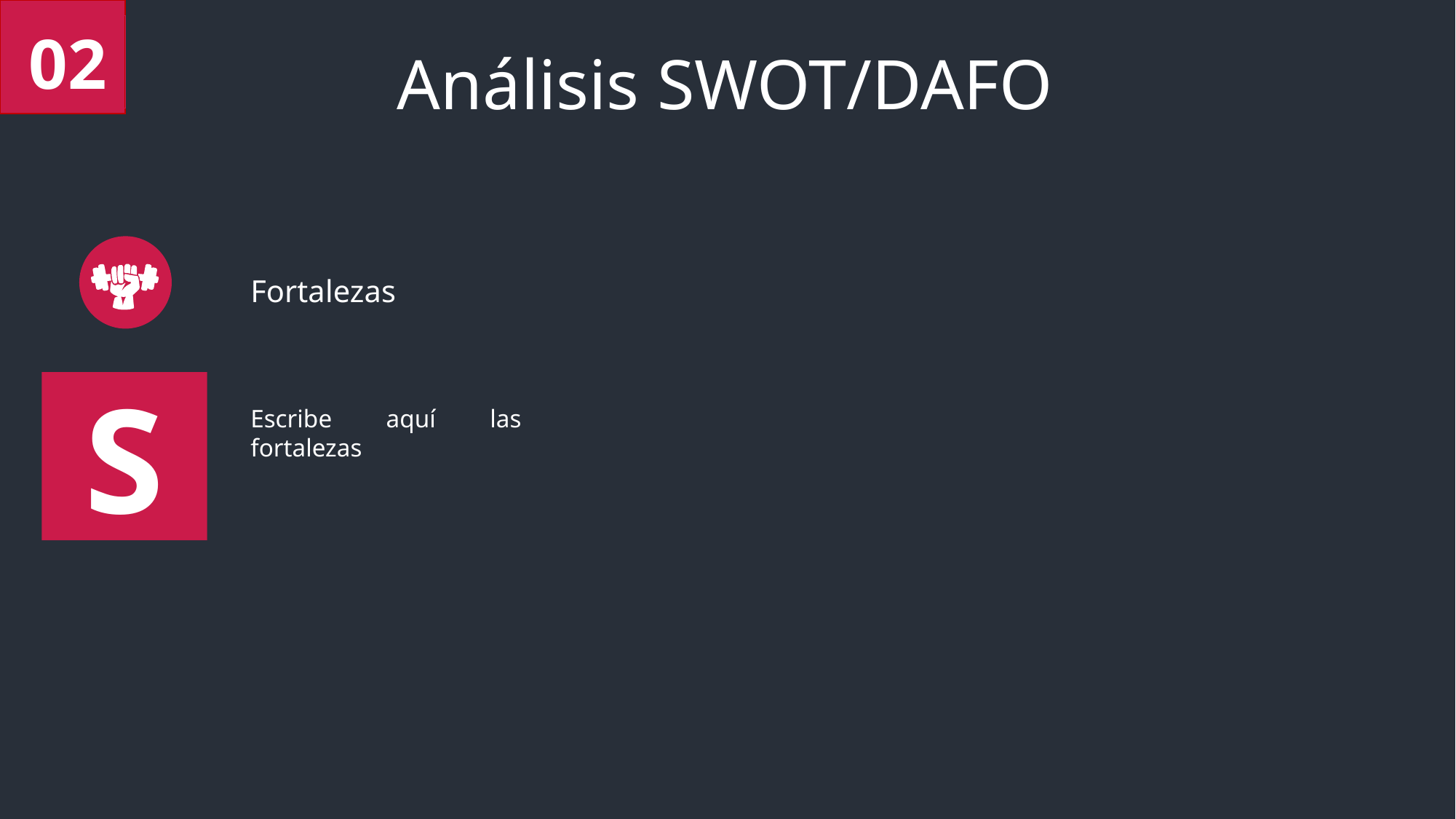

02
Análisis SWOT/DAFO

Fortalezas
S
Escribe aquí las fortalezas